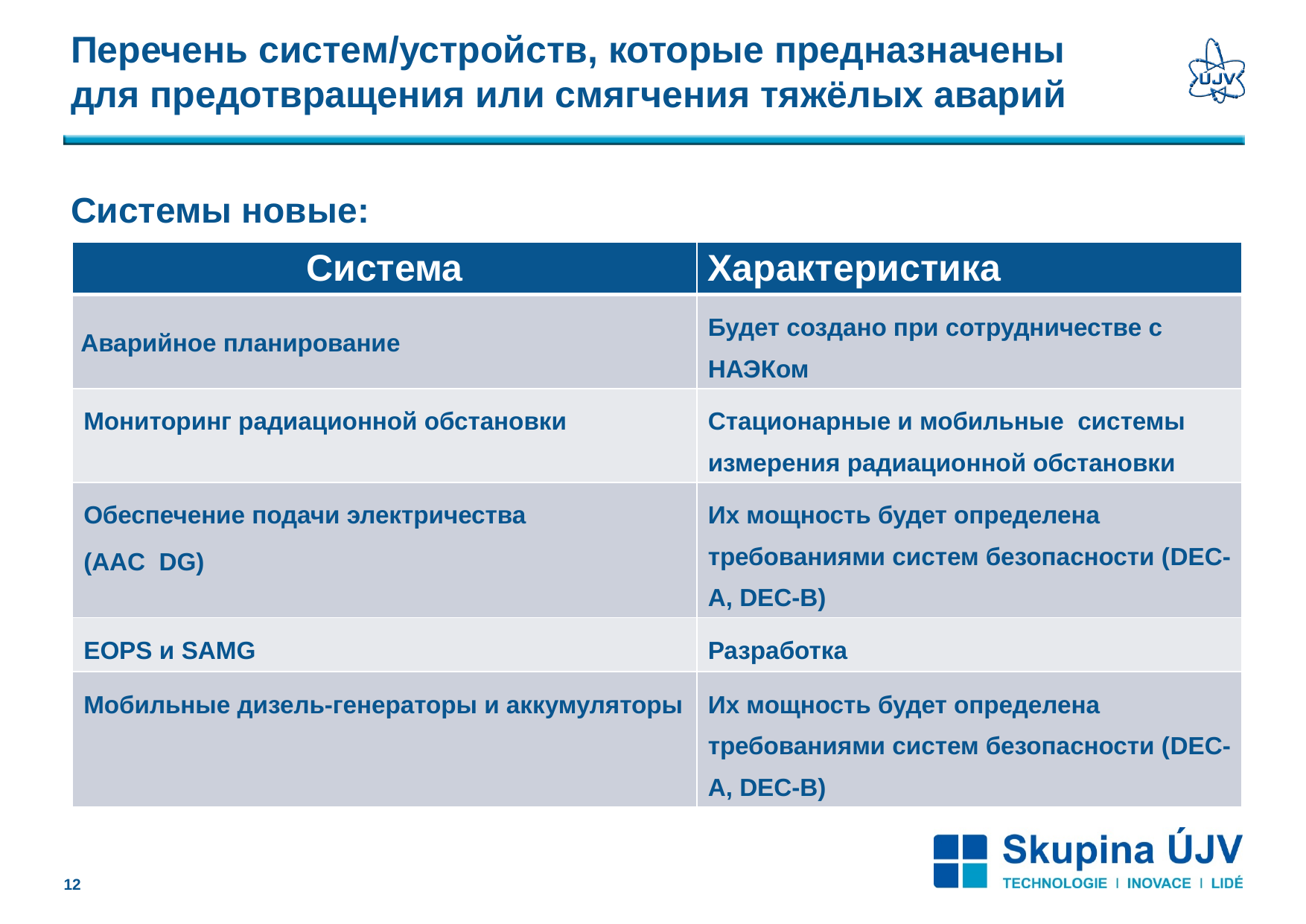

# Перечень систем/устройств, которые предназначены для предотвращения или смягчения тяжёлых аварий
Системы новые:

| Система | Характеристика |
| --- | --- |
| Аварийное планирование | Будет создано при сотрудничестве с НАЭКом |
| Мониторинг радиационной обстановки | Стационарные и мобильные системы измерения радиационной обстановки |
| Обеспечение подачи электричества (AAC DG) | Их мощность будет определена требованиями систем безопасности (DEC-A, DEC-B) |
| EOPS и SAMG | Разработка |
| Мобильные дизель-генераторы и аккумуляторы | Их мощность будет определена требованиями систем безопасности (DEC-A, DEC-B) |
12